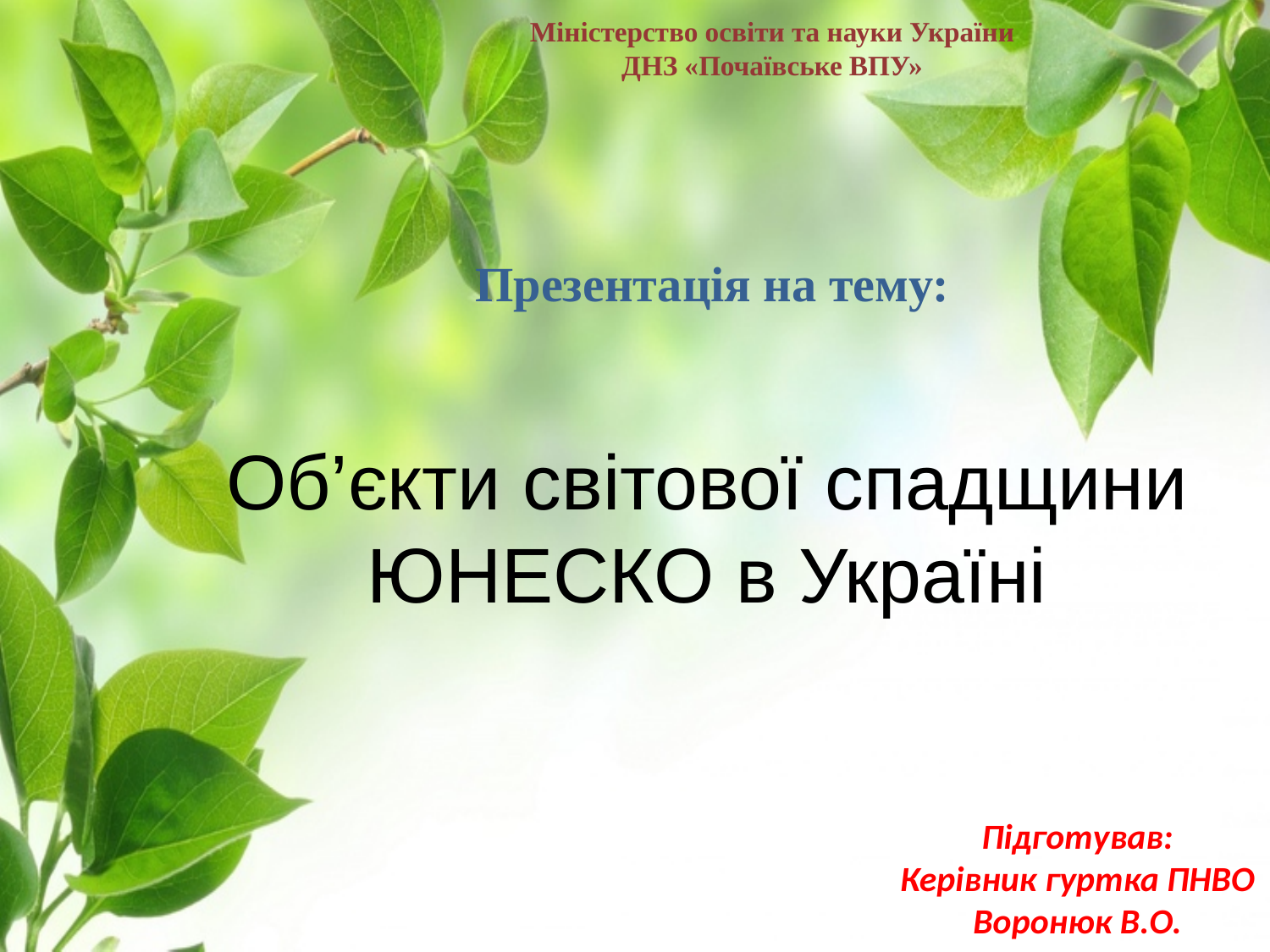

# Міністерство освіти та науки України ДНЗ «Почаївське ВПУ»
Презентація на тему:

Об’єкти світової спадщини ЮНЕСКО в Україні

Підготував:
Керівник гуртка ПНВО
Воронюк В.О.